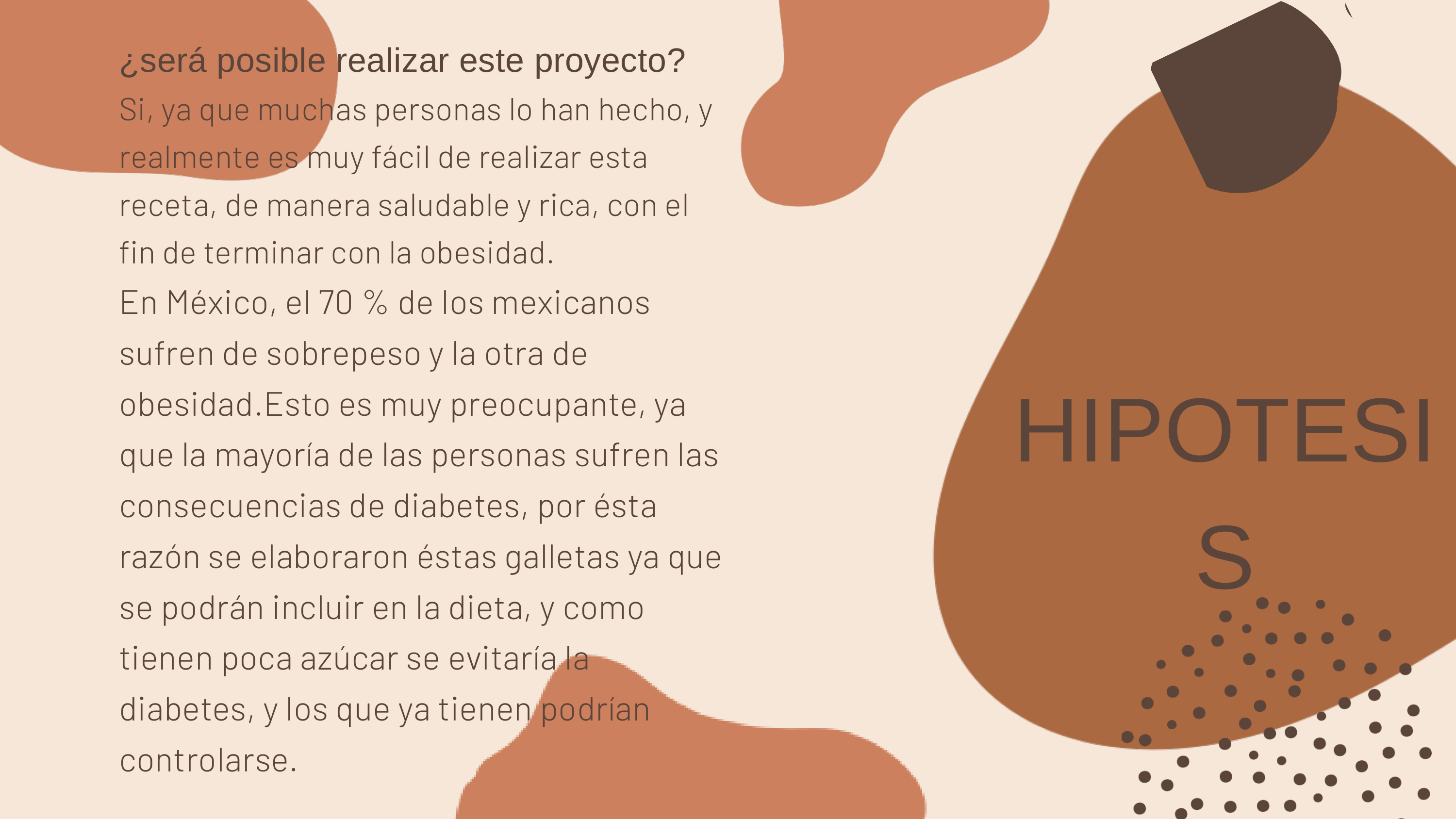

HIPOTESIS:
¿será posible realizar este proyecto?
Si, ya que muchas personas lo han hecho, y realmente es muy fácil de realizar esta receta, de manera saludable y rica, con el fin de terminar con la obesidad.
En México, el 70 % de los mexicanos sufren de sobrepeso y la otra de obesidad.Esto es muy preocupante, ya que la mayoría de las personas sufren las consecuencias de diabetes, por ésta razón se elaboraron éstas galletas ya que se podrán incluir en la dieta, y como tienen poca azúcar se evitaría la diabetes, y los que ya tienen podrían controlarse.

HIPOTESIS